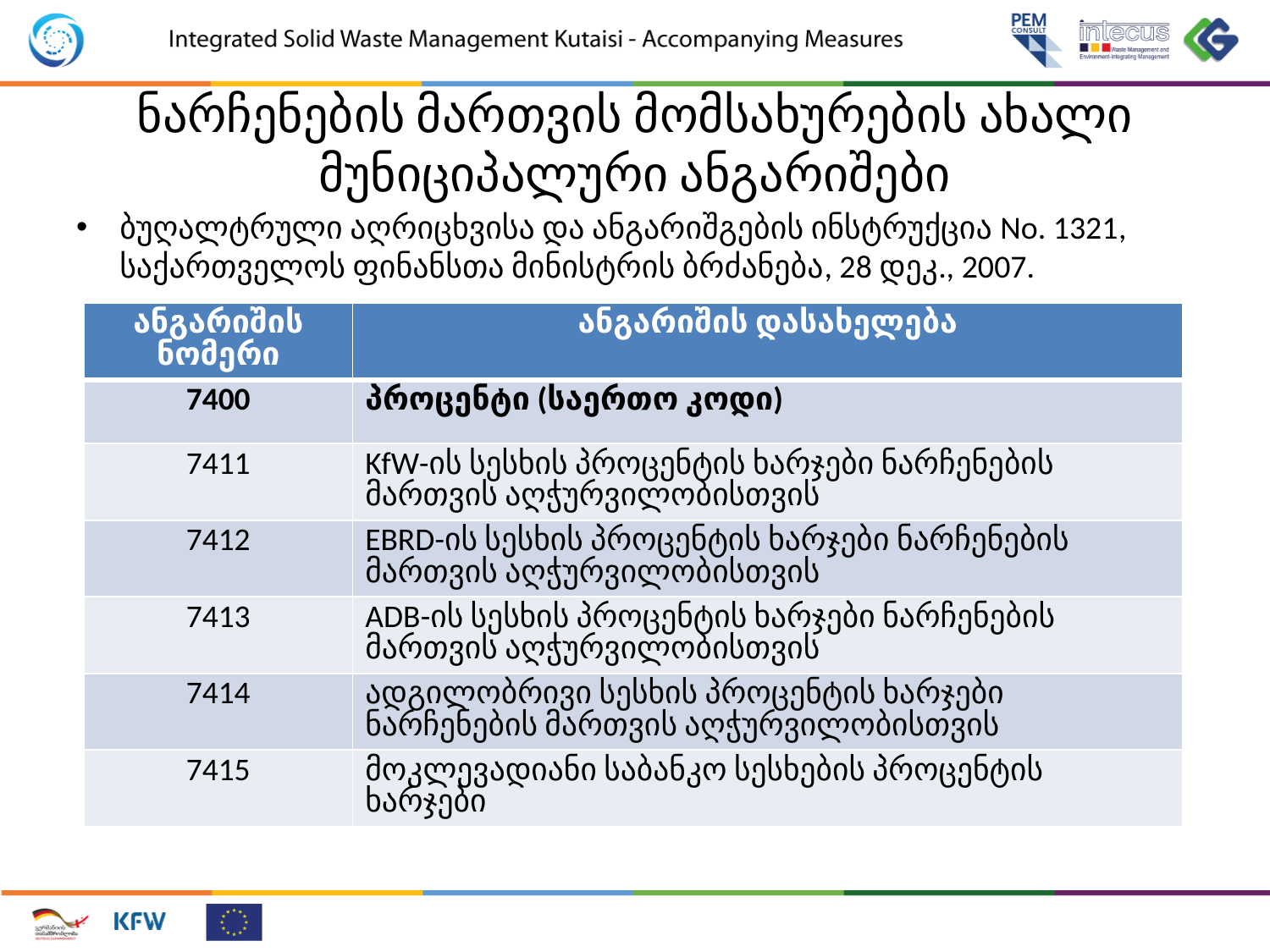

# ნარჩენების მართვის მომსახურების ახალი მუნიციპალური ანგარიშები
ბუღალტრული აღრიცხვისა და ანგარიშგების ინსტრუქცია No. 1321, საქართველოს ფინანსთა მინისტრის ბრძანება, 28 დეკ., 2007.
| ანგარიშის ნომერი | ანგარიშის დასახელება |
| --- | --- |
| 7400 | პროცენტი (საერთო კოდი) |
| 7411 | KfW-ის სესხის პროცენტის ხარჯები ნარჩენების მართვის აღჭურვილობისთვის |
| 7412 | EBRD-ის სესხის პროცენტის ხარჯები ნარჩენების მართვის აღჭურვილობისთვის |
| 7413 | ADB-ის სესხის პროცენტის ხარჯები ნარჩენების მართვის აღჭურვილობისთვის |
| 7414 | ადგილობრივი სესხის პროცენტის ხარჯები ნარჩენების მართვის აღჭურვილობისთვის |
| 7415 | მოკლევადიანი საბანკო სესხების პროცენტის ხარჯები |